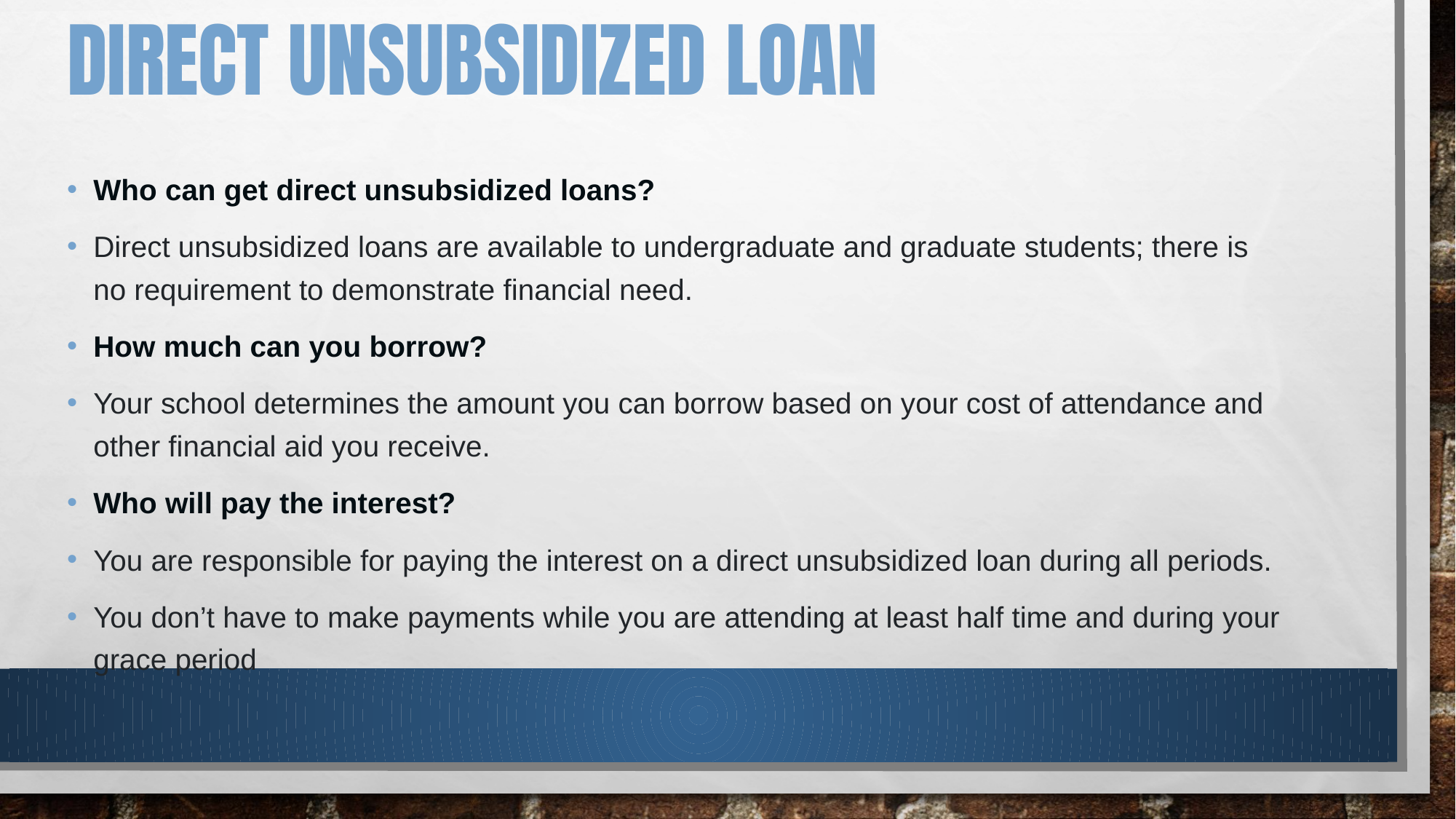

# DIRECT UNSUBSIDIZED LOAN
Who can get direct unsubsidized loans?
Direct unsubsidized loans are available to undergraduate and graduate students; there is no requirement to demonstrate financial need.
How much can you borrow?
Your school determines the amount you can borrow based on your cost of attendance and other financial aid you receive.
Who will pay the interest?
You are responsible for paying the interest on a direct unsubsidized loan during all periods.
You don’t have to make payments while you are attending at least half time and during your grace period